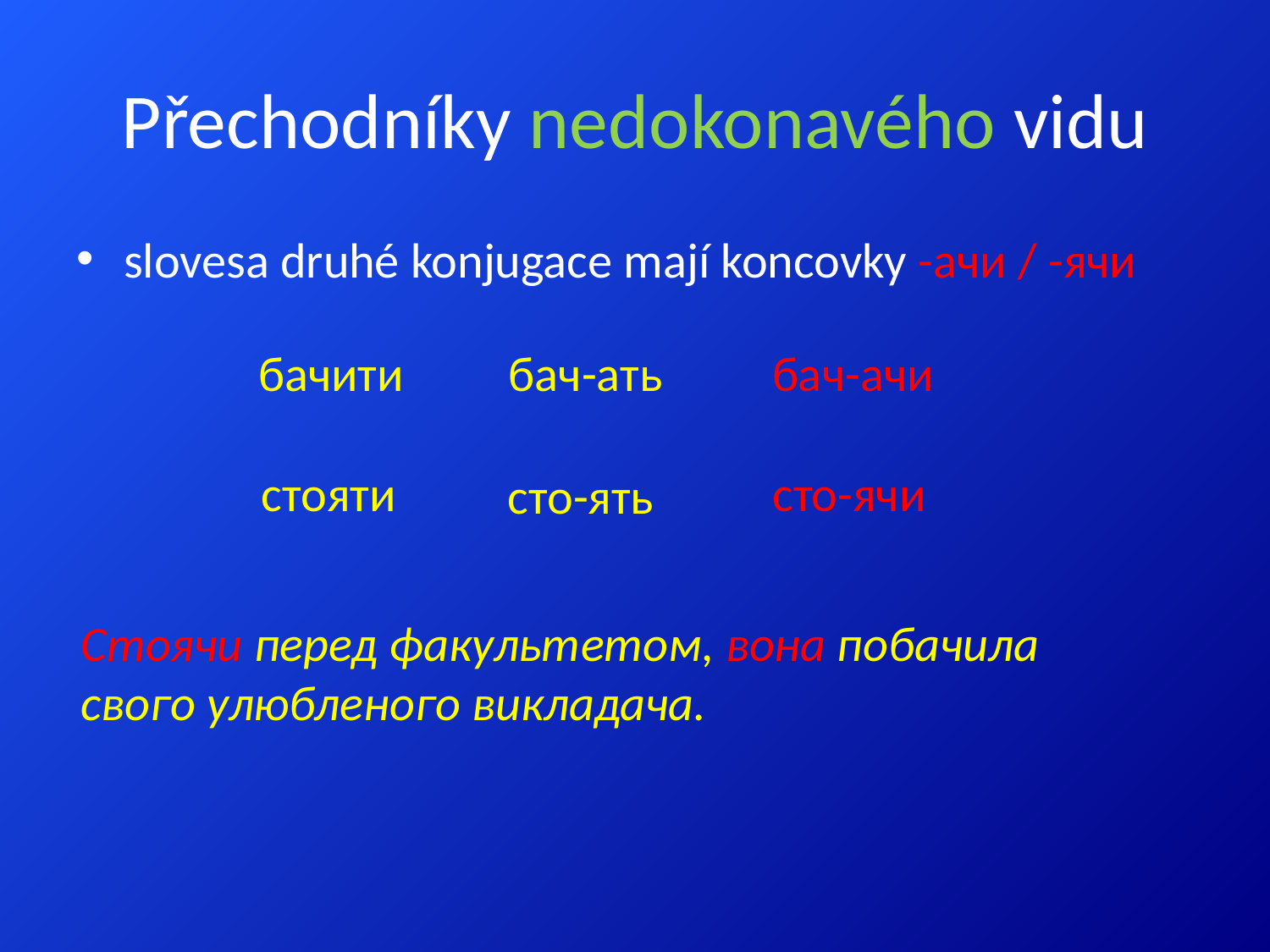

# Přechodníky nedokonavého vidu
slovesa druhé konjugace mají koncovky -ачи / -ячи

бачити
бач-ать
бач-ачи
стояти
сто-ячи
сто-ять
Стоячи перед факультетом, вона побачила
свого улюбленого викладача.